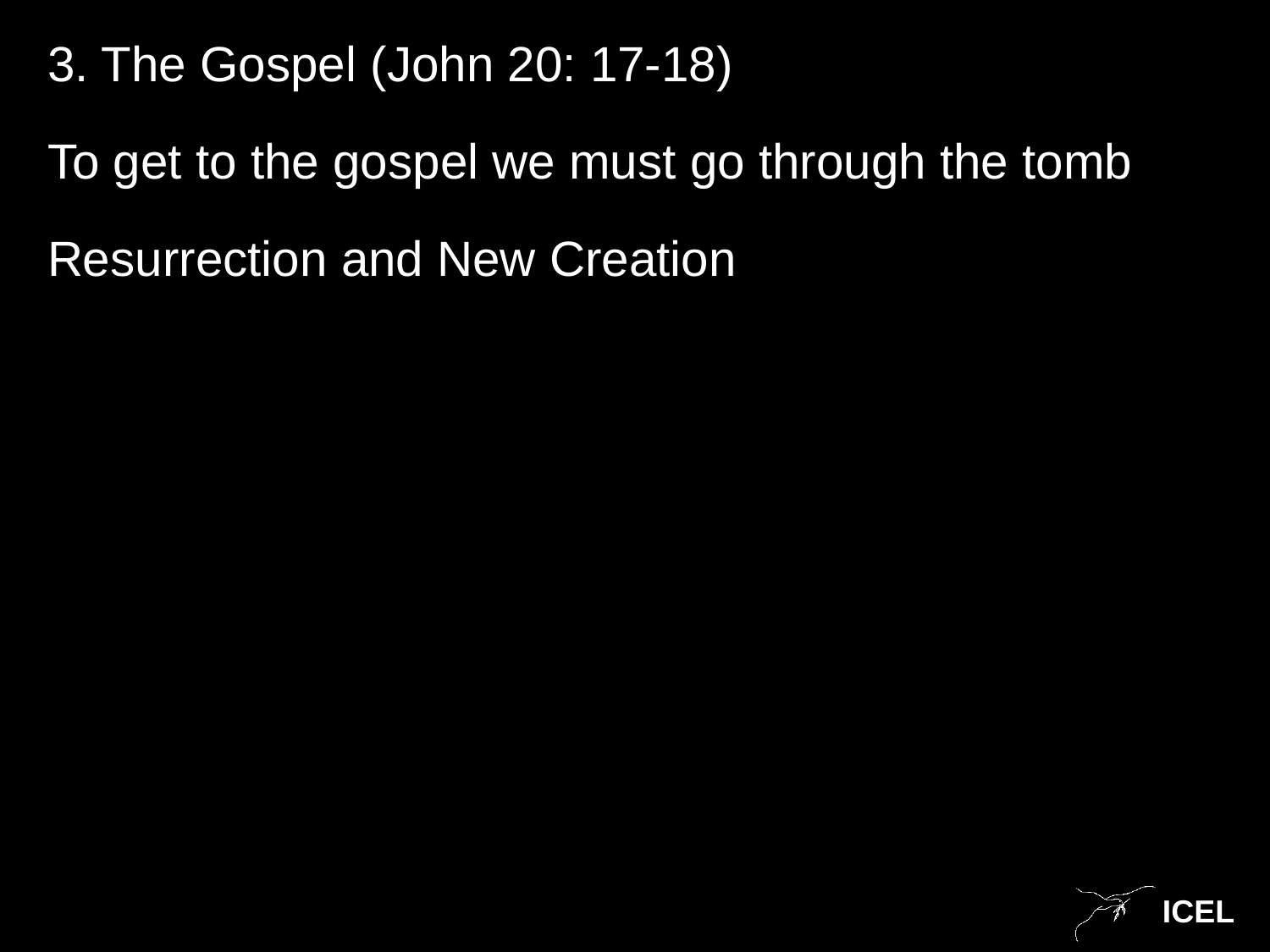

3. The Gospel (John 20: 17-18)

To get to the gospel we must go through the tomb

Resurrection and New Creation